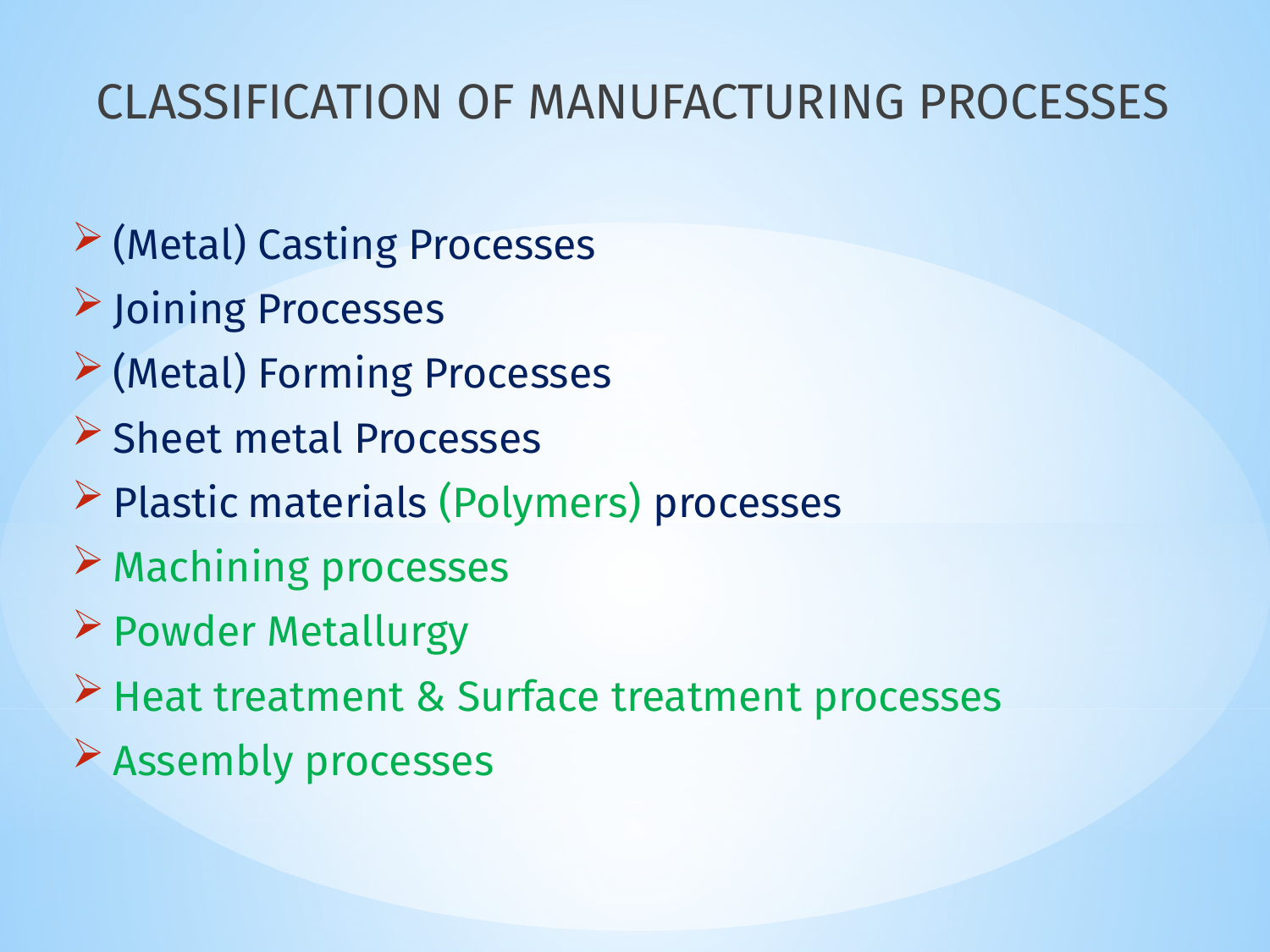

CLASSIFICATION OF MANUFACTURING PROCESSES

 (Metal) Casting Processes
 Joining Processes
 (Metal) Forming Processes
 Sheet metal Processes
 Plastic materials (Polymers) processes
 Machining processes
 Powder Metallurgy
 Heat treatment & Surface treatment processes
 Assembly processes